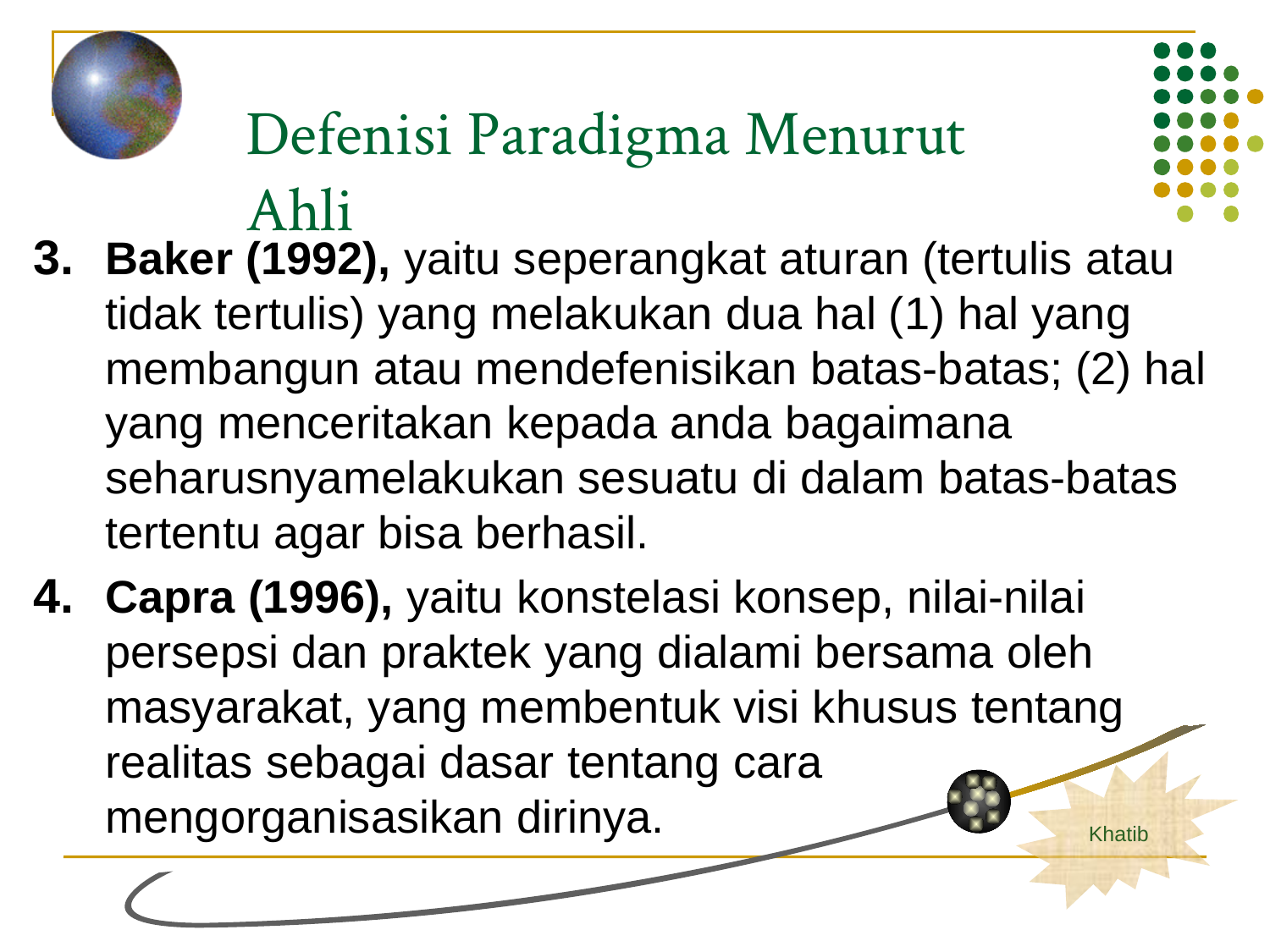

# Defenisi Paradigma Menurut Ahli
Baker (1992), yaitu seperangkat aturan (tertulis atau tidak tertulis) yang melakukan dua hal (1) hal yang membangun atau mendefenisikan batas-batas; (2) hal yang menceritakan kepada anda bagaimana seharusnyamelakukan sesuatu di dalam batas-batas tertentu agar bisa berhasil.
Capra (1996), yaitu konstelasi konsep, nilai-nilai persepsi dan praktek yang dialami bersama oleh masyarakat, yang membentuk visi khusus tentang realitas sebagai dasar tentang cara mengorganisasikan dirinya.